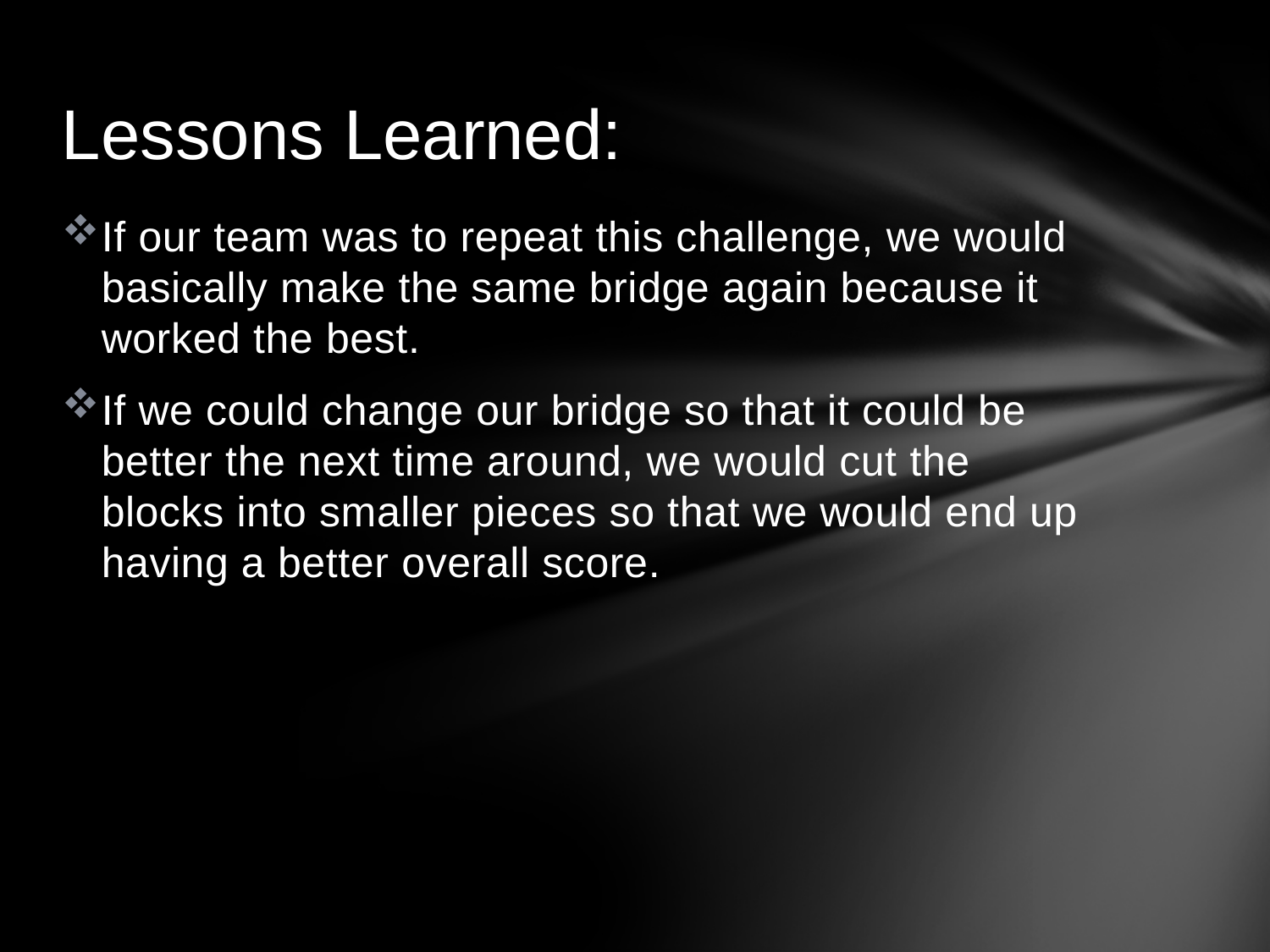

# Lessons Learned:
If our team was to repeat this challenge, we would basically make the same bridge again because it worked the best.
If we could change our bridge so that it could be better the next time around, we would cut the blocks into smaller pieces so that we would end up having a better overall score.